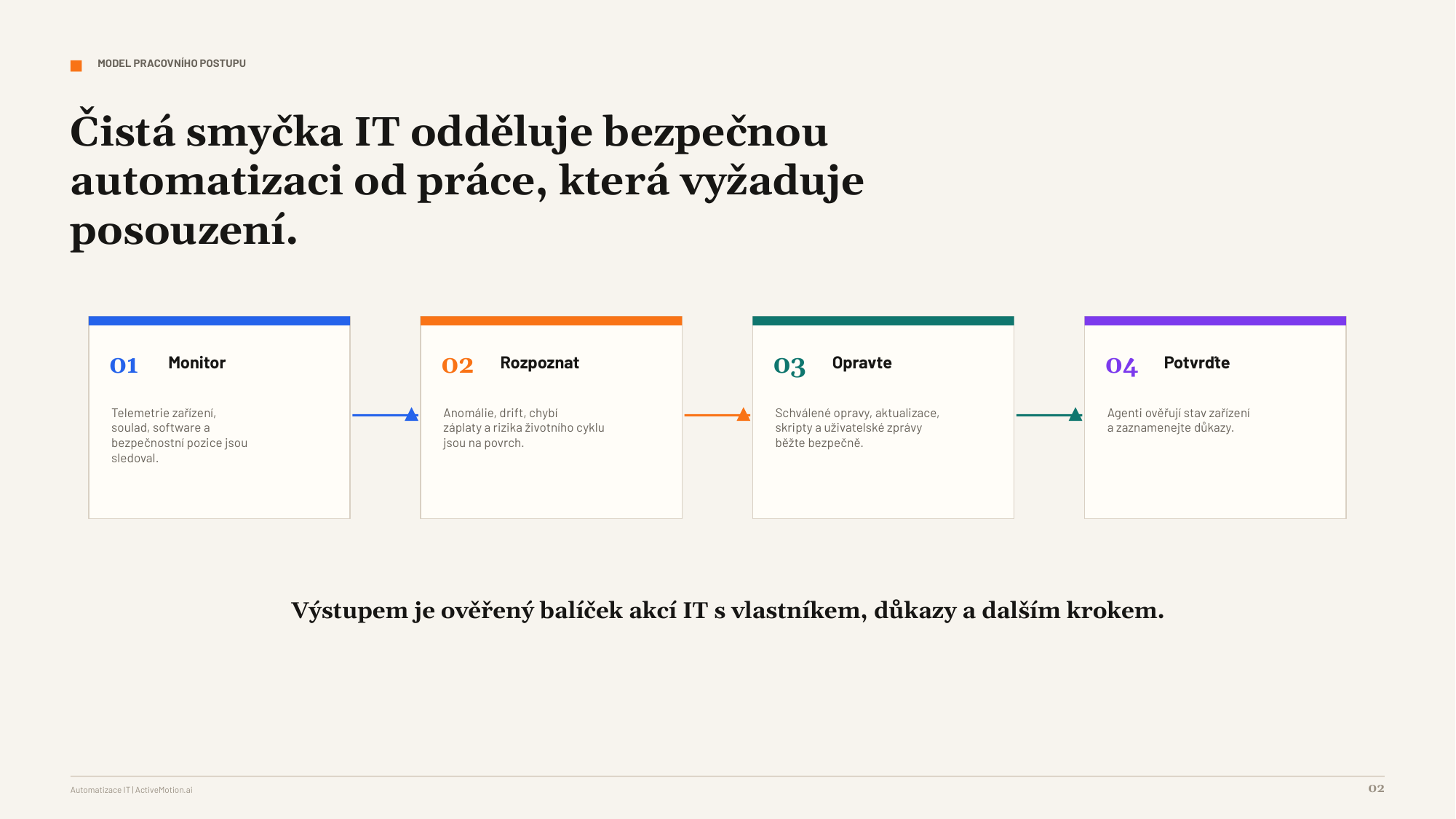

MODEL PRACOVNÍHO POSTUPU

Čistá smyčka IT odděluje bezpečnou automatizaci od práce, která vyžaduje posouzení.

01
02
03
04
Monitor
Rozpoznat
Opravte
Potvrďte
Telemetrie zařízení,
soulad, software a
bezpečnostní pozice jsou
sledoval.
Anomálie, drift, chybí
záplaty a rizika životního cyklu
jsou na povrch.
Schválené opravy, aktualizace,
skripty a uživatelské zprávy
běžte bezpečně.
Agenti ověřují stav zařízení
a zaznamenejte důkazy.

Výstupem je ověřený balíček akcí IT s vlastníkem, důkazy a dalším krokem.

02
Automatizace IT | ActiveMotion.ai